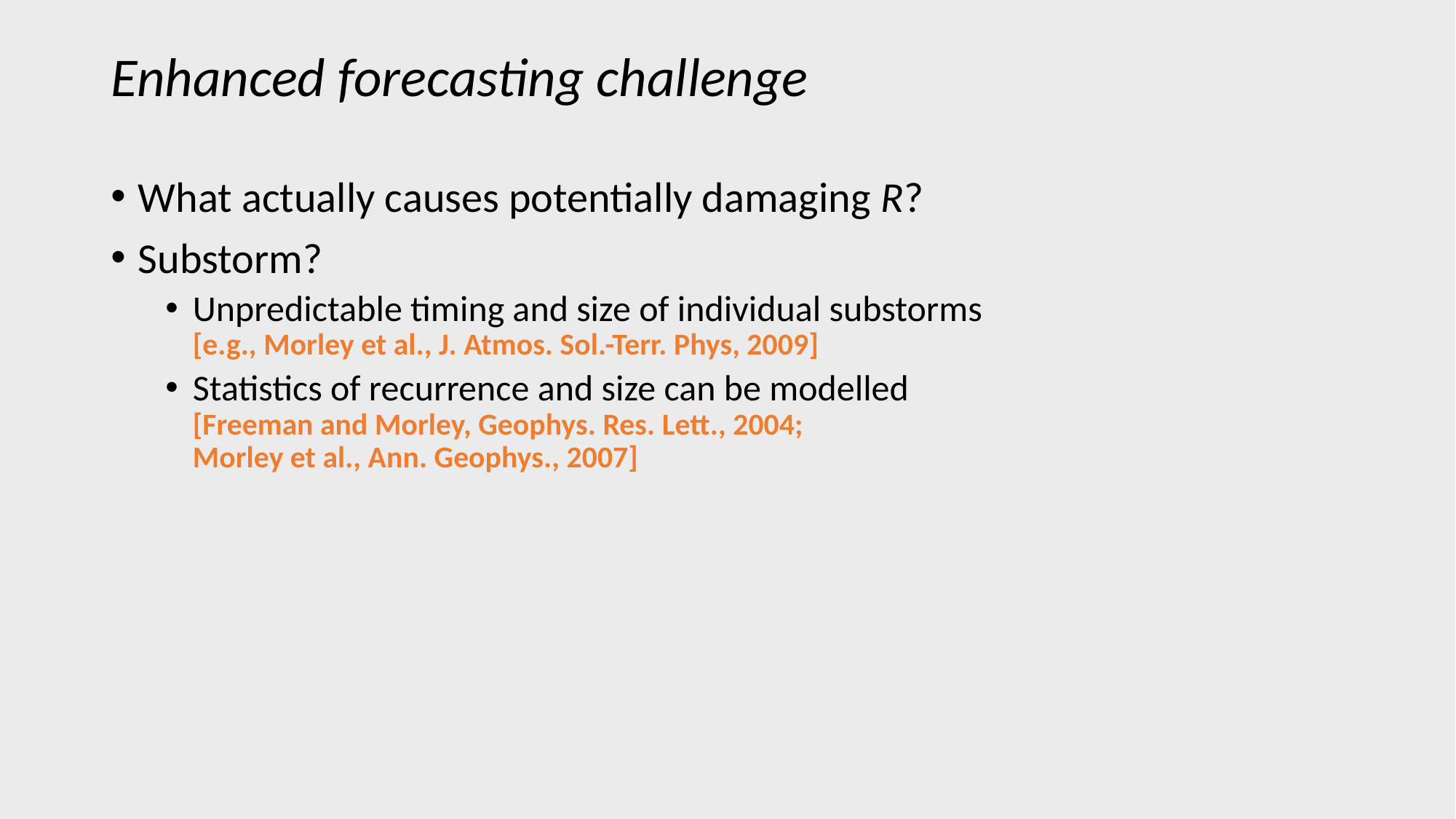

# Enhanced forecasting challenge
What actually causes potentially damaging R?
Substorm?
Unpredictable timing and size of individual substorms
[e.g., Morley et al., J. Atmos. Sol.-Terr. Phys, 2009]
Statistics of recurrence and size can be modelled
[Freeman and Morley, Geophys. Res. Lett., 2004;
Morley et al., Ann. Geophys., 2007]